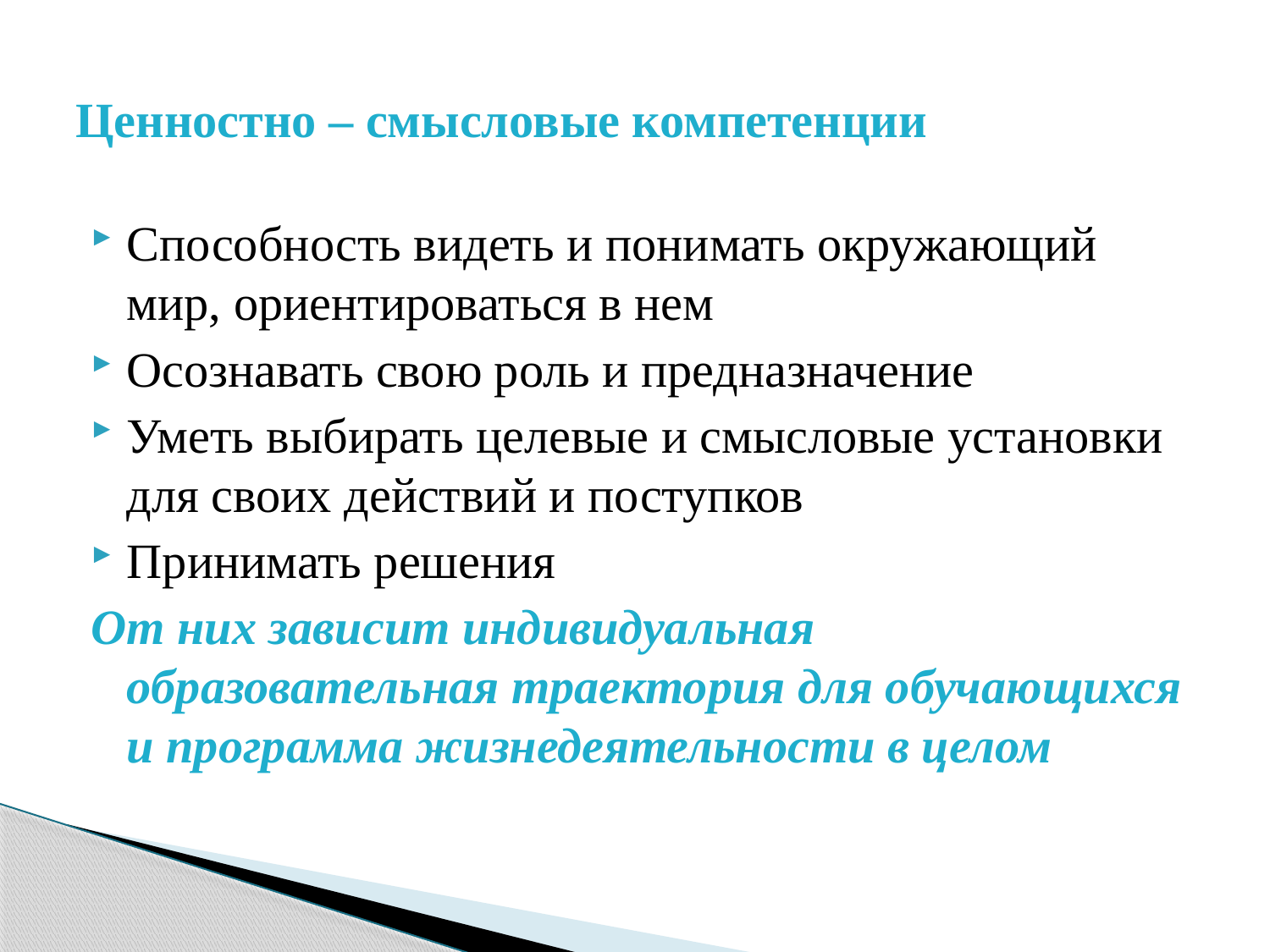

# Ценностно – смысловые компетенции
Способность видеть и понимать окружающий мир, ориентироваться в нем
Осознавать свою роль и предназначение
Уметь выбирать целевые и смысловые установки для своих действий и поступков
Принимать решения
От них зависит индивидуальная образовательная траектория для обучающихся и программа жизнедеятельности в целом